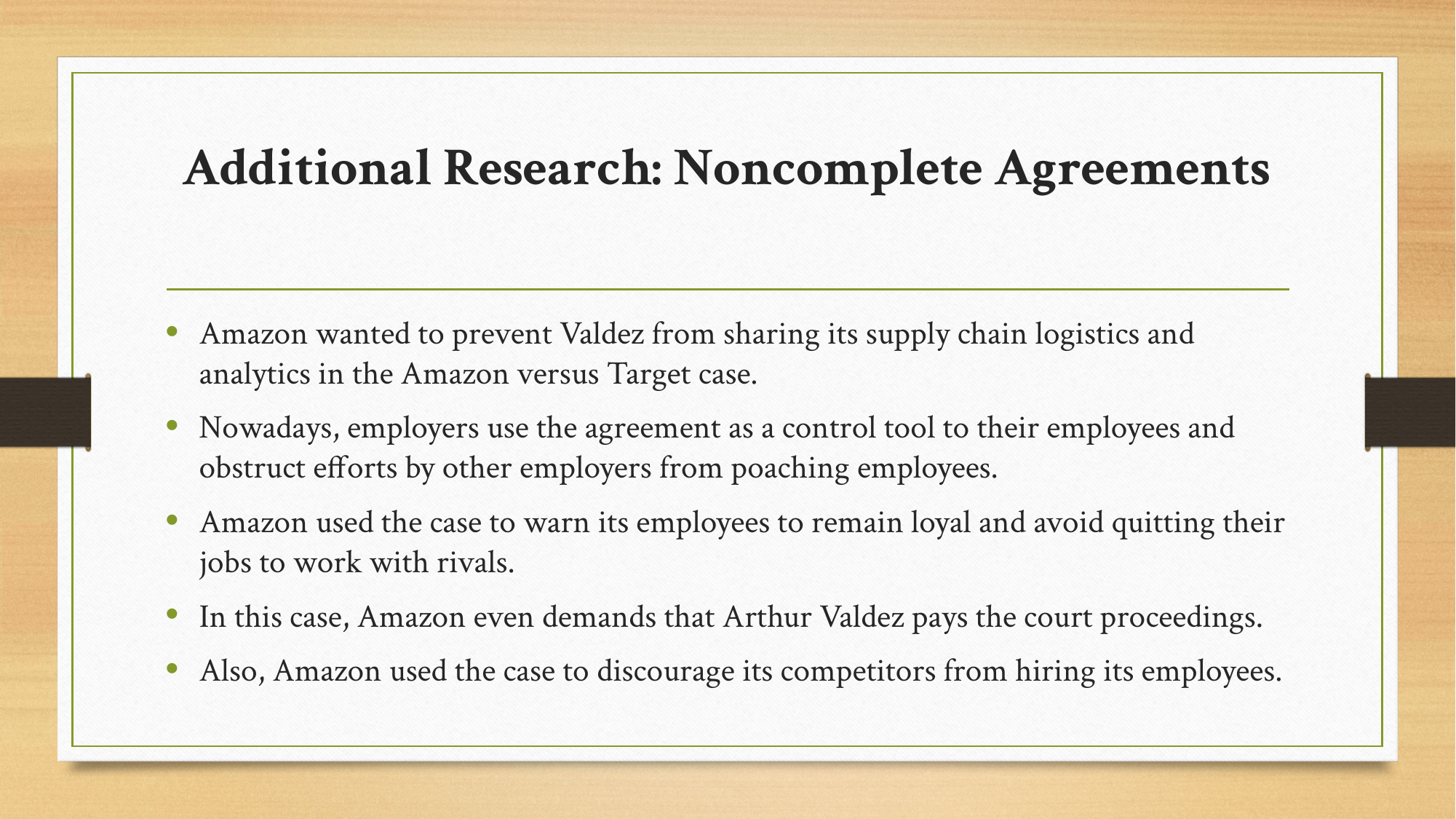

# Additional Research: Noncomplete Agreements
Amazon wanted to prevent Valdez from sharing its supply chain logistics and analytics in the Amazon versus Target case.
Nowadays, employers use the agreement as a control tool to their employees and obstruct efforts by other employers from poaching employees.
Amazon used the case to warn its employees to remain loyal and avoid quitting their jobs to work with rivals.
In this case, Amazon even demands that Arthur Valdez pays the court proceedings.
Also, Amazon used the case to discourage its competitors from hiring its employees.